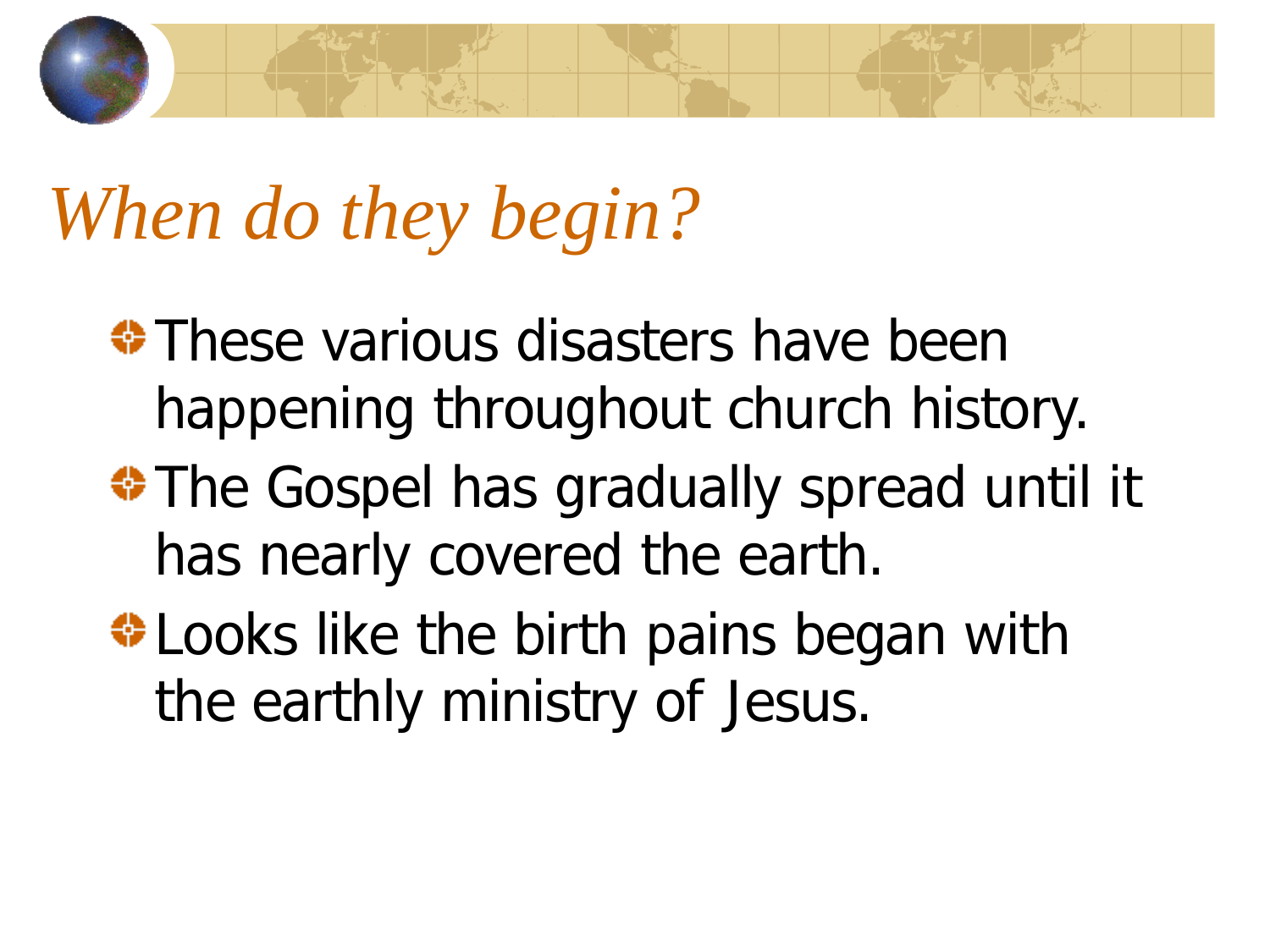

# When do they begin?
These various disasters have been happening throughout church history.
The Gospel has gradually spread until it has nearly covered the earth.
Looks like the birth pains began with the earthly ministry of Jesus.